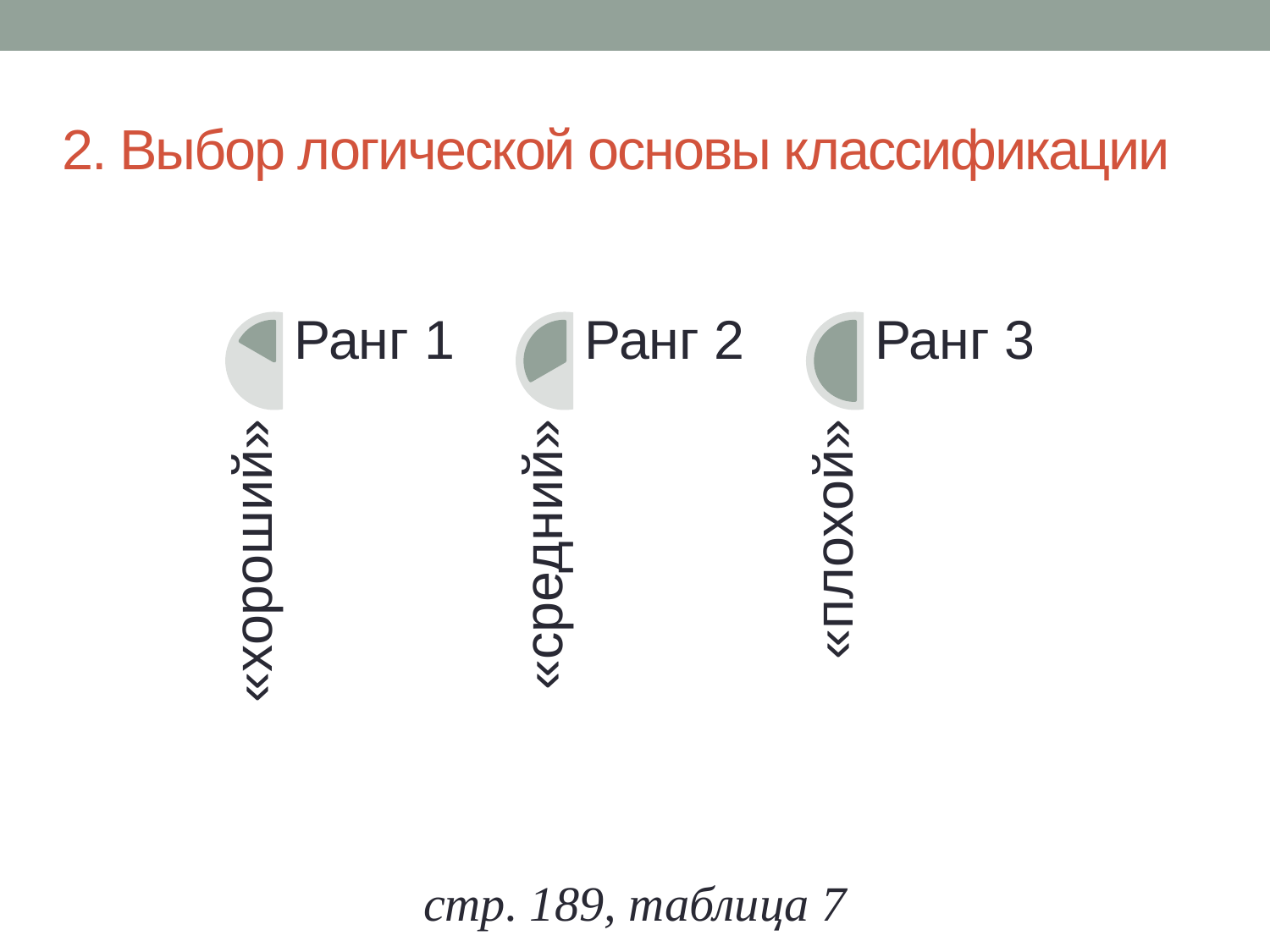

# 2. Выбор логической основы классификации
«хороший»
Ранг 1
«средний»
Ранг 2
«плохой»
Ранг 3
стр. 189, таблица 7